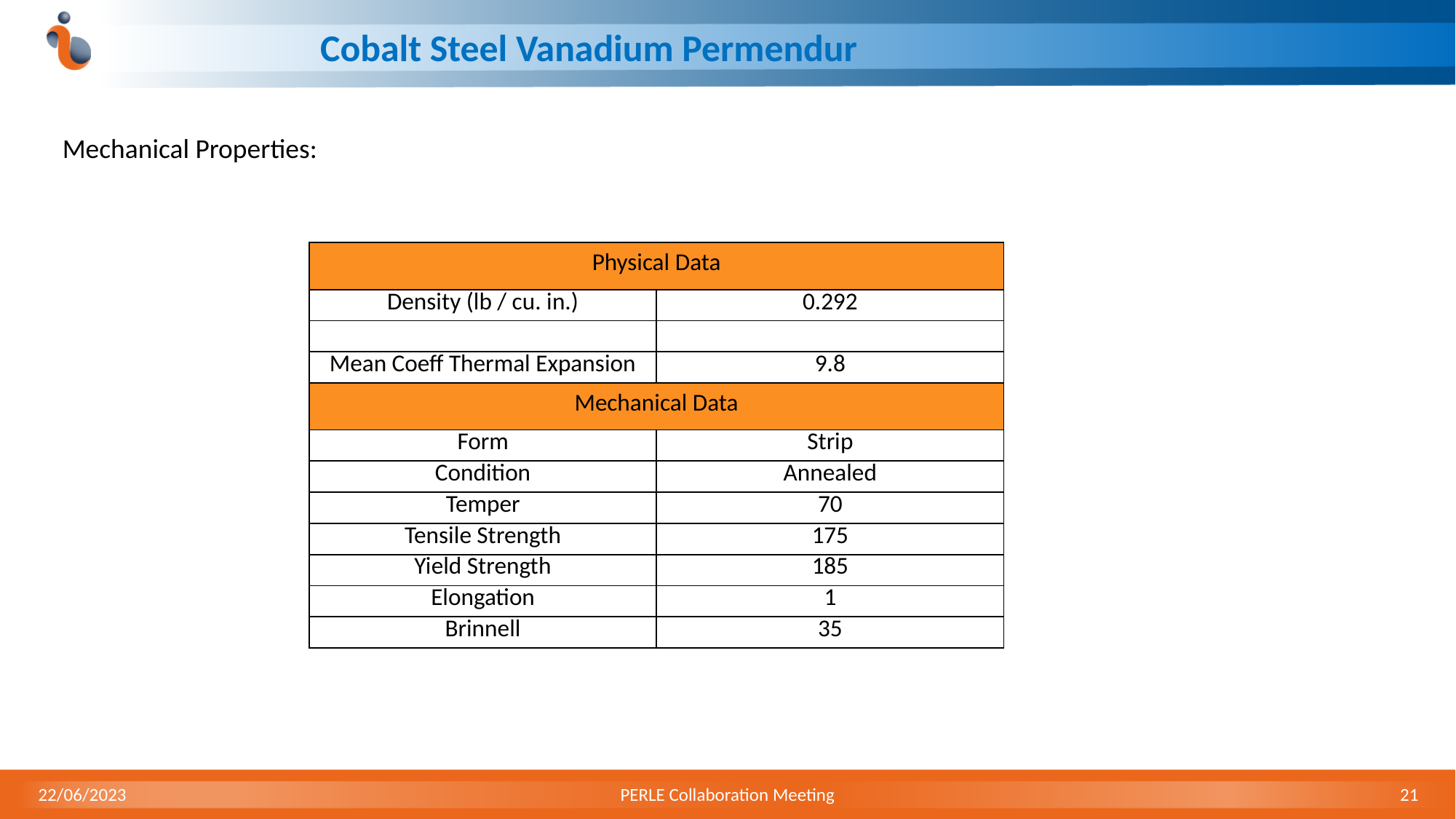

# Cobalt Steel Vanadium Permendur
Mechanical Properties:
| Physical Data |  |
| --- | --- |
| Density (lb / cu. in.) | 0.292 |
|  |  |
| Mean Coeff Thermal Expansion | 9.8 |
| Mechanical Data |  |
| Form | Strip |
| Condition | Annealed |
| Temper | 70 |
| Tensile Strength | 175 |
| Yield Strength | 185 |
| Elongation | 1 |
| Brinnell | 35 |
22/06/2023
PERLE Collaboration Meeting
21